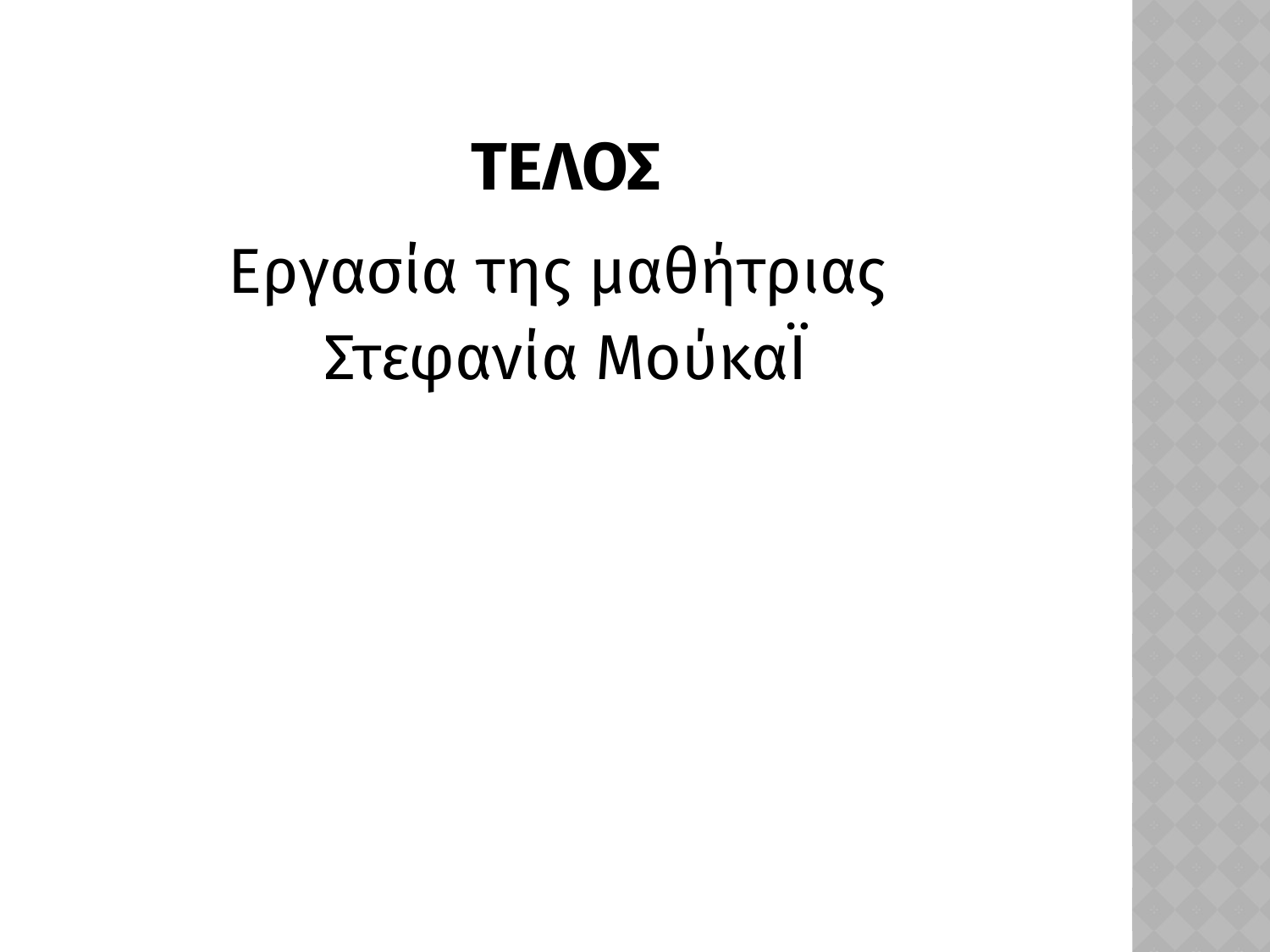

# ΤΕΛΟΣ
         Εργασία της μαθήτριας
Στεφανία ΜούκαΪ